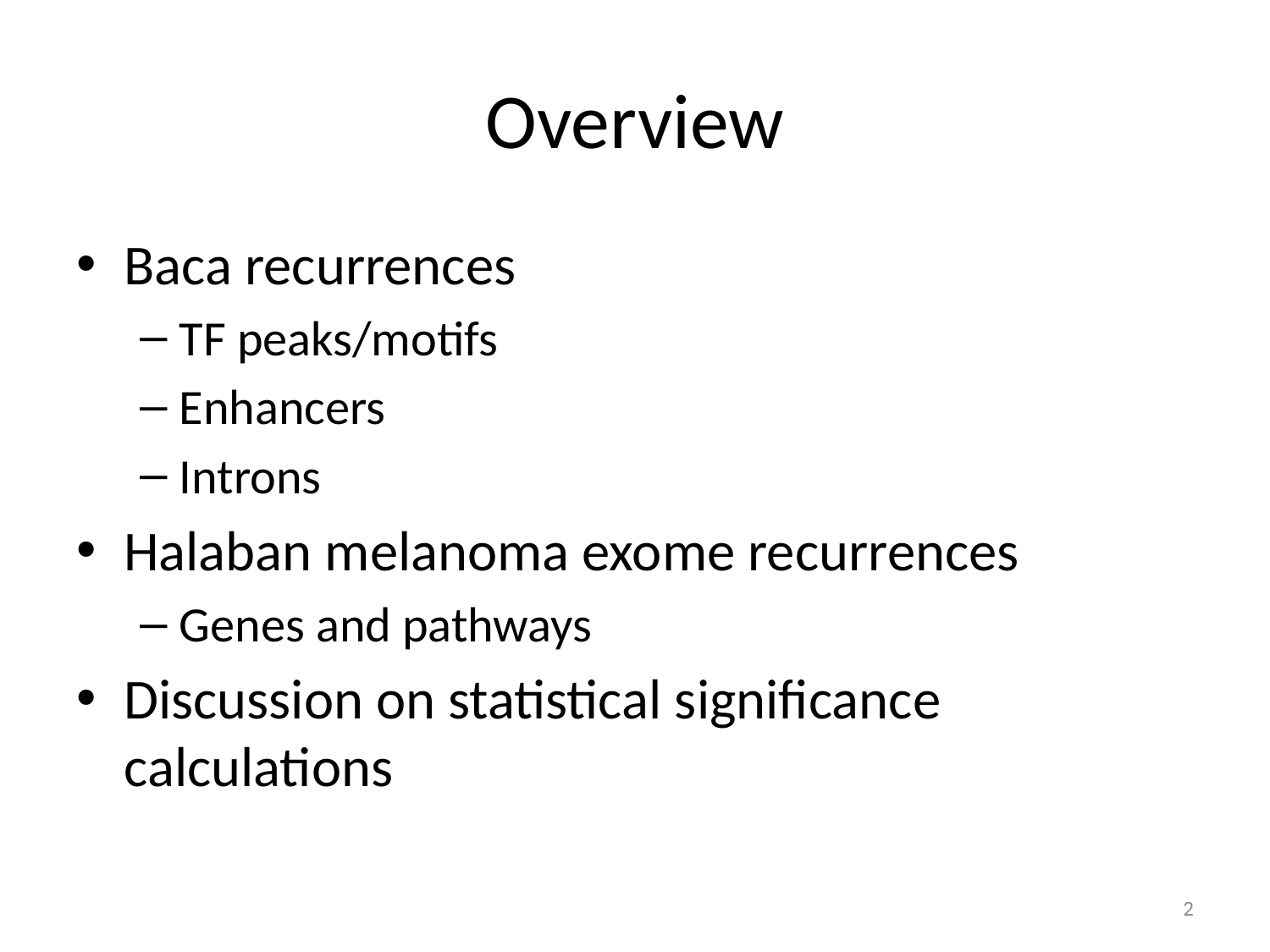

# Overview
Baca recurrences
TF peaks/motifs
Enhancers
Introns
Halaban melanoma exome recurrences
Genes and pathways
Discussion on statistical significance calculations
2